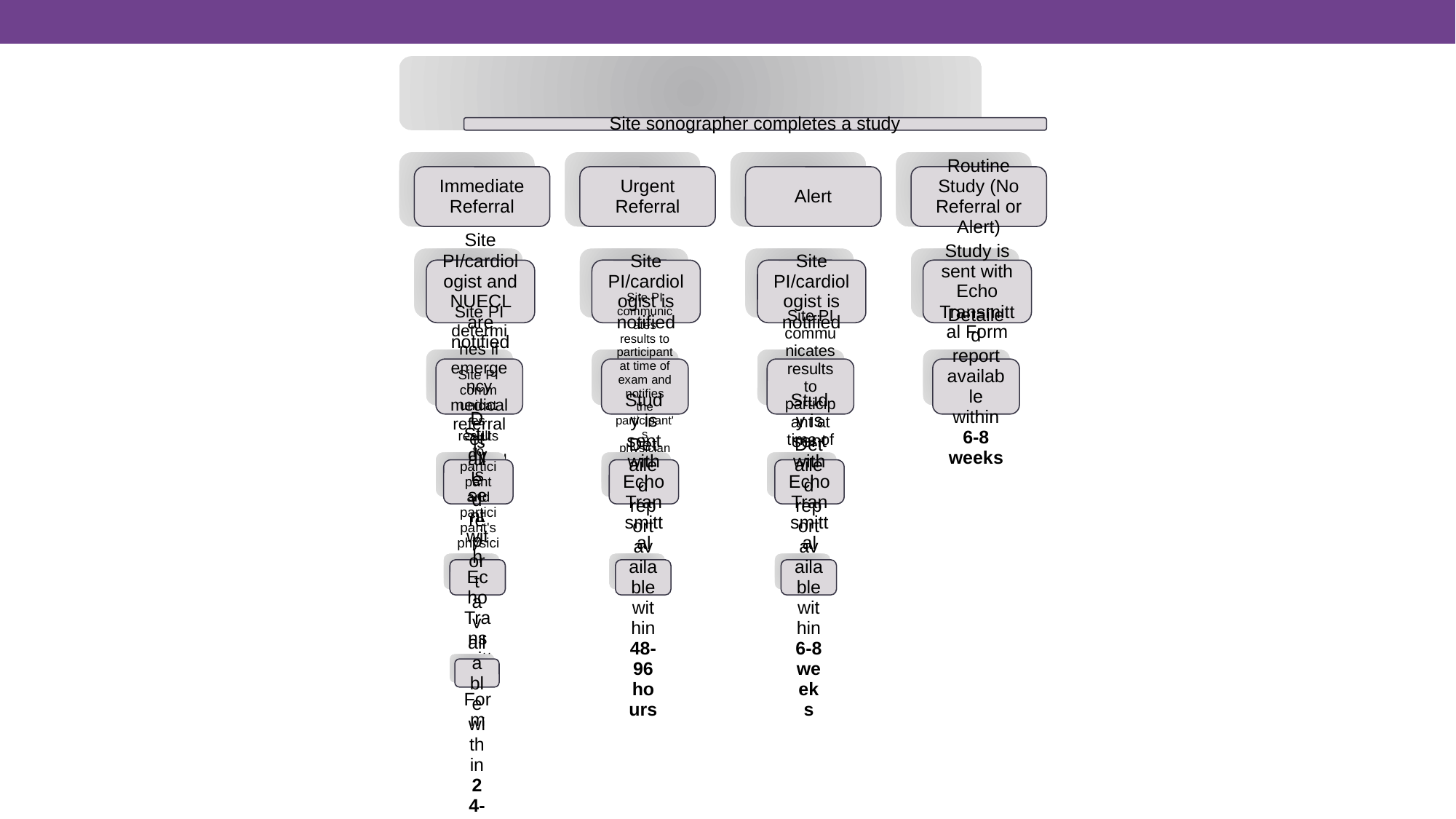

Site sonographer completes a study
Immediate Referral
Urgent Referral
Routine Study (No Referral or Alert)
Alert